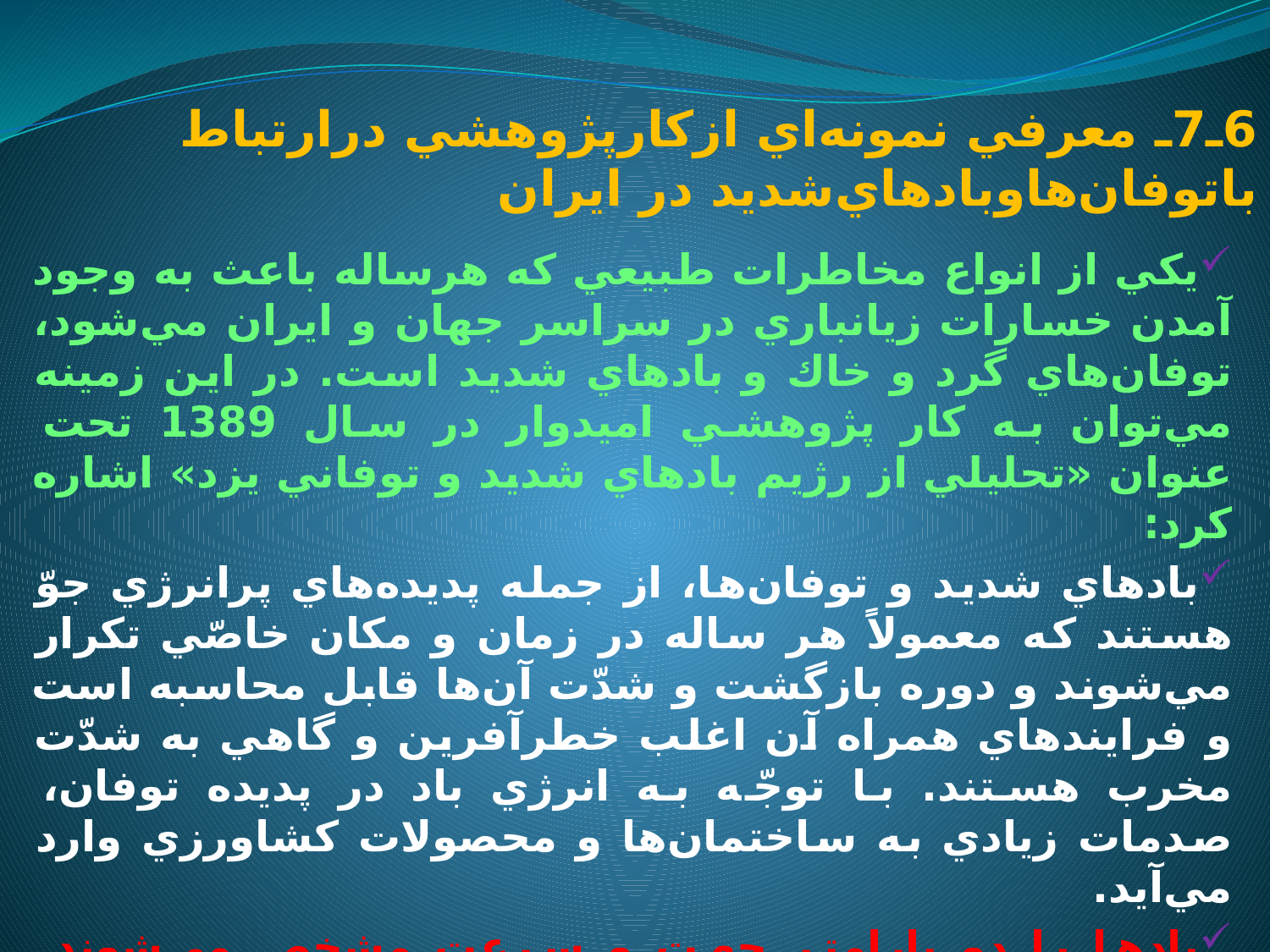

# 6ـ7ـ معرفي نمونه‌اي ازكارپژوهشي درارتباط باتوفان‌هاوبادهاي‌شديد در ايران
يكي از انواع مخاطرات طبيعي كه هرساله باعث به وجود آمدن خسارات زيانباري در سراسر جهان و ايران مي‌شود، توفان‌هاي گرد و خاك و بادهاي شديد است. در اين زمينه مي‌توان به كار پژوهشي اميدوار در سال 1389 تحت عنوان «تحليلي از رژيم‌ بادهاي شديد و توفاني يزد» اشاره كرد:
بادهاي شديد و توفان‌ها، از جمله پديده‌هاي پرانرژي جوّ هستند كه معمولاً هر ساله در زمان و مكان خاصّي تكرار مي‌شوند و دوره بازگشت و شدّت آن‌ها قابل محاسبه است و فرايندهاي همراه آن اغلب خطرآفرين و گاهي به شدّت مخرب هستند. با توجّه به انرژي باد در پديده توفان، صدمات زيادي به ساختمان‌ها و محصولات كشاورزي وارد مي‌آيد.
بادها با دو پارامتر جهت و سرعت مشخص مي‌شوند. بديهي است سرعت باد تابع شيب گراديان فشار مي‌باشد و ميزان آن در راستاي عمودي نسبت به افقي، ناچيز است. بنابراين مفهوم باد به جريان‌هاي افقي هوا گفته مي‌شود و جريان‌هاي عمودي هوا را در رديف باد به حساب نمي‌آورند (كاوياني، 1365).